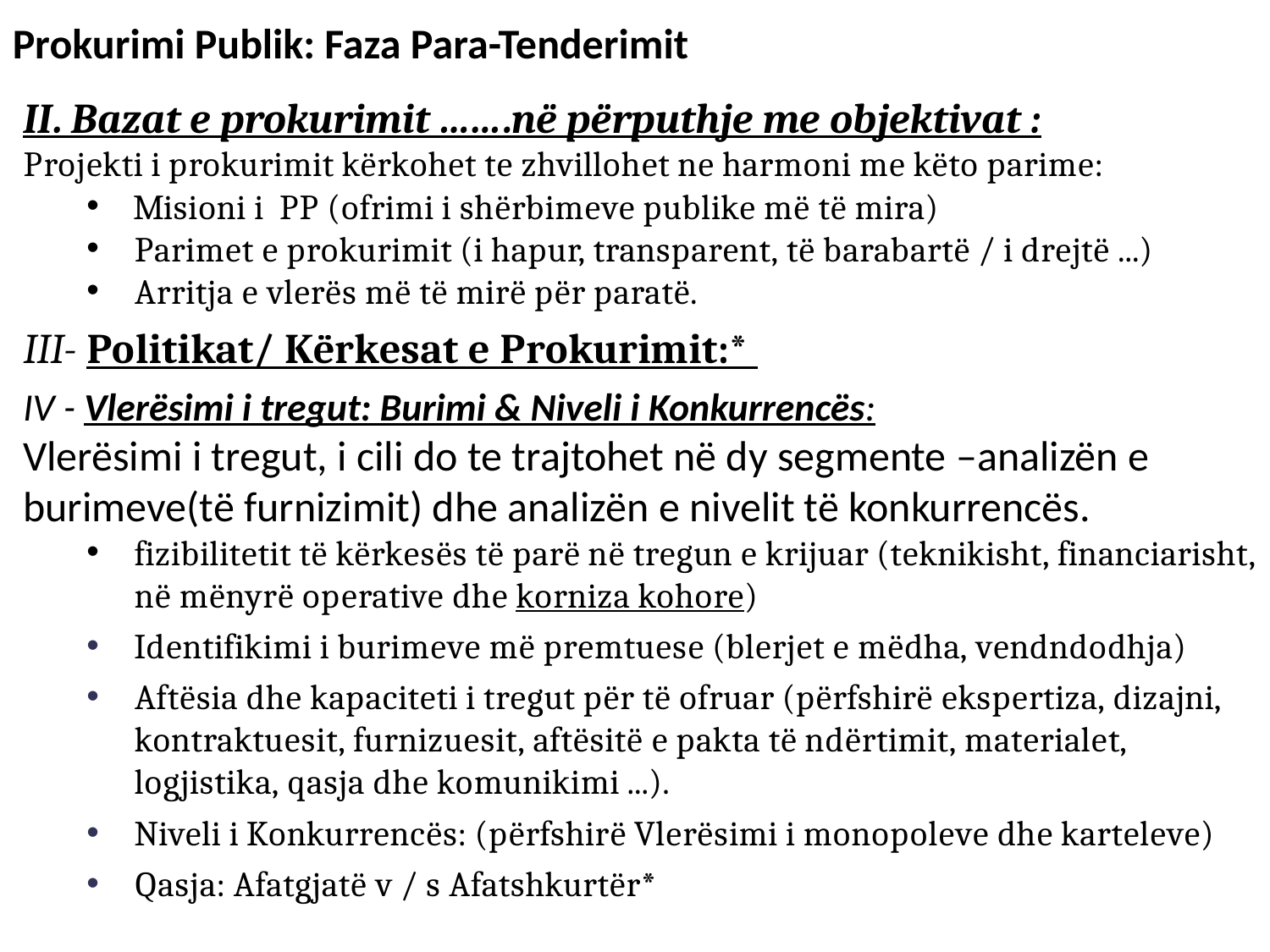

Prokurimi Publik: Faza Para-Tenderimit
II. Bazat e prokurimit …….në përputhje me objektivat :
Projekti i prokurimit kërkohet te zhvillohet ne harmoni me këto parime:
Misioni i  PP (ofrimi i shërbimeve publike më të mira)
Parimet e prokurimit (i hapur, transparent, të barabartë / i drejtë ...)
Arritja e vlerës më të mirë për paratë.
III- Politikat/ Kërkesat e Prokurimit:*
IV - Vlerësimi i tregut: Burimi & Niveli i Konkurrencës:
Vlerësimi i tregut, i cili do te trajtohet në dy segmente –analizën e burimeve(të furnizimit) dhe analizën e nivelit të konkurrencës.
fizibilitetit të kërkesës të parë në tregun e krijuar (teknikisht, financiarisht, në mënyrë operative dhe korniza kohore)
Identifikimi i burimeve më premtuese (blerjet e mëdha, vendndodhja)
Aftësia dhe kapaciteti i tregut për të ofruar (përfshirë ekspertiza, dizajni, kontraktuesit, furnizuesit, aftësitë e pakta të ndërtimit, materialet, logjistika, qasja dhe komunikimi ...).
Niveli i Konkurrencës: (përfshirë Vlerësimi i monopoleve dhe karteleve)
Qasja: Afatgjatë v / s Afatshkurtër*